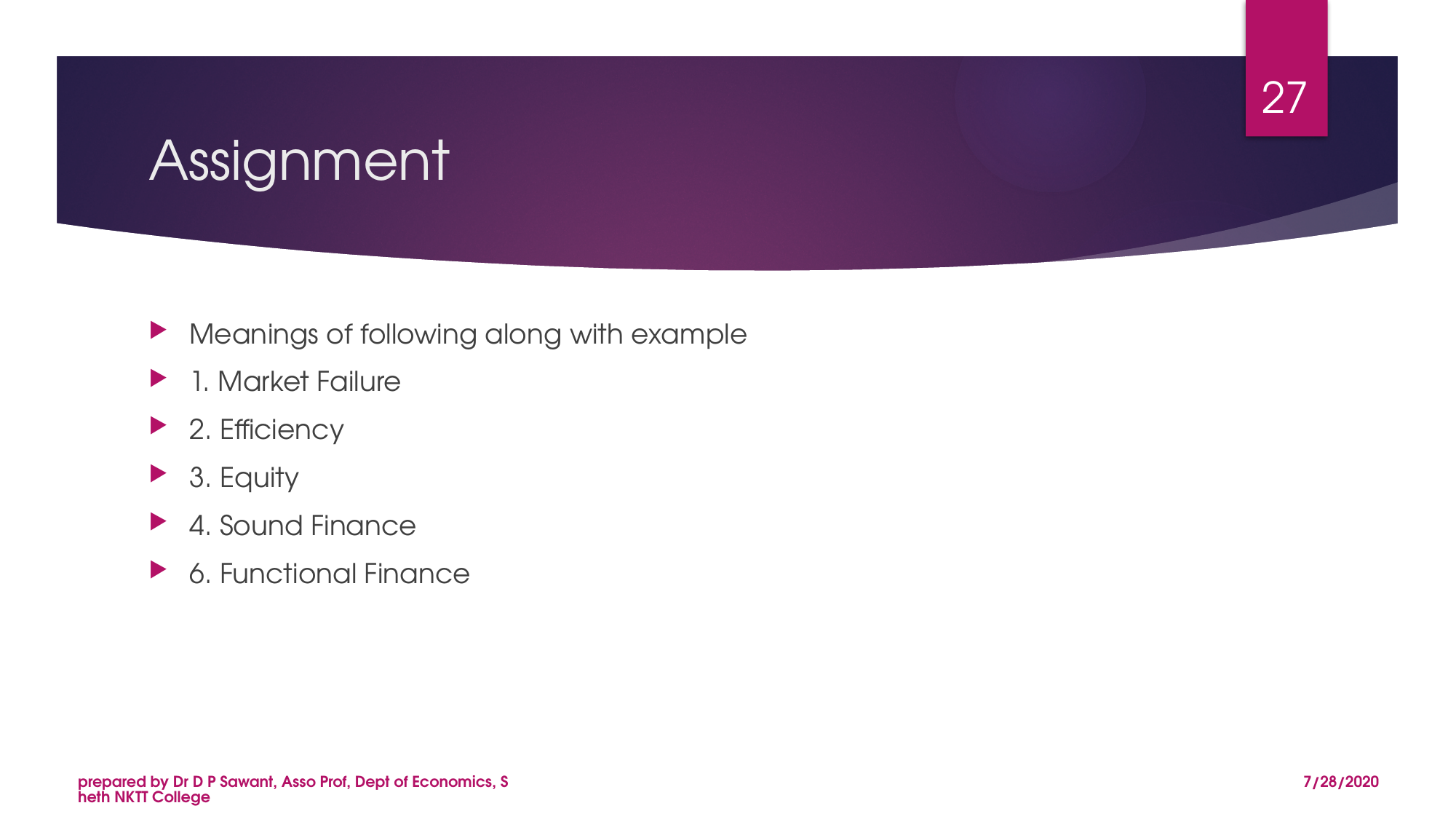

27
# Assignment
Meanings of following along with example
1. Market Failure
2. Efficiency
3. Equity
4. Sound Finance
6. Functional Finance
prepared by Dr D P Sawant, Asso Prof, Dept of Economics, Sheth NKTT College
7/28/2020